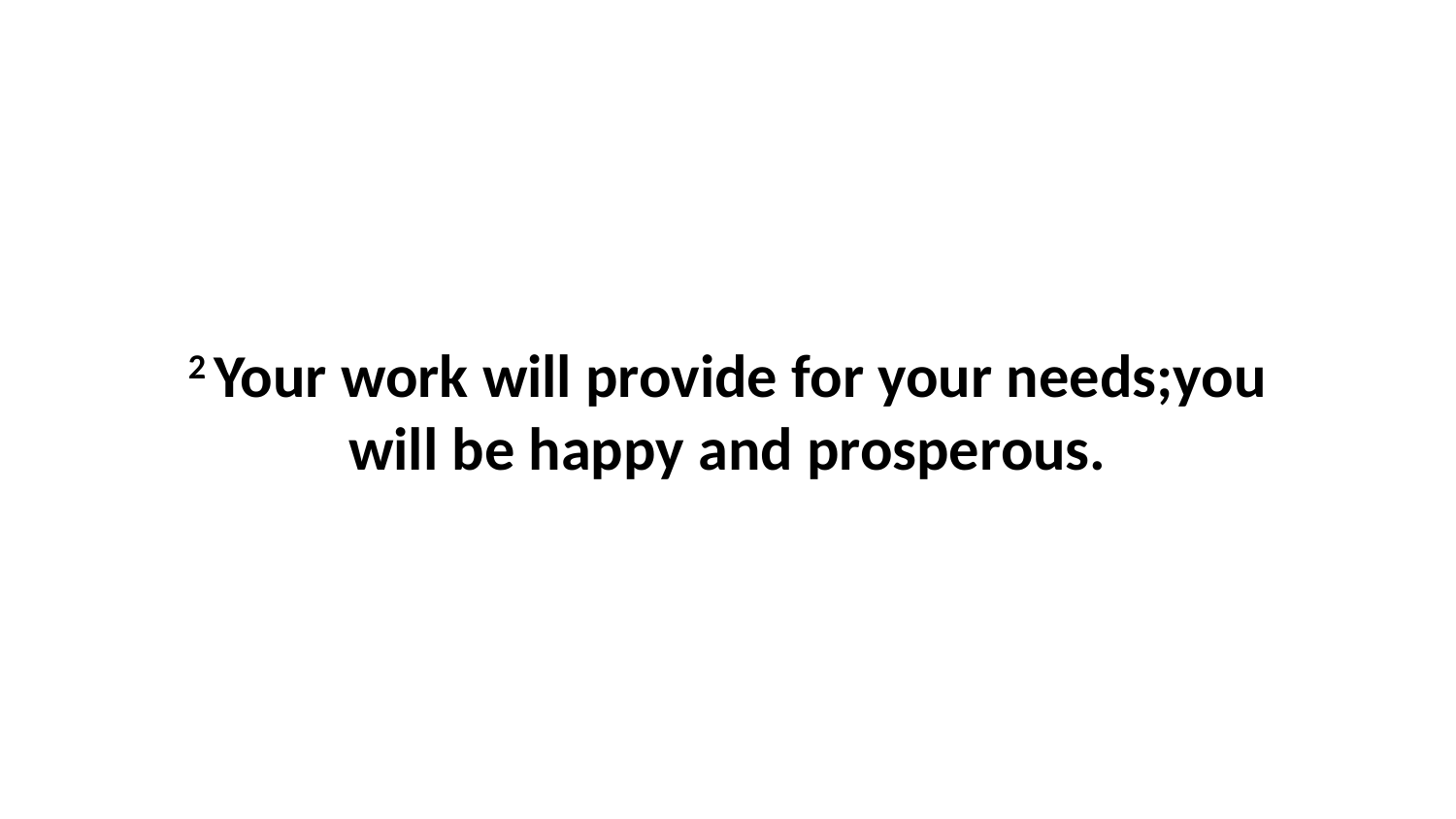

2 Your work will provide for your needs;you will be happy and prosperous.